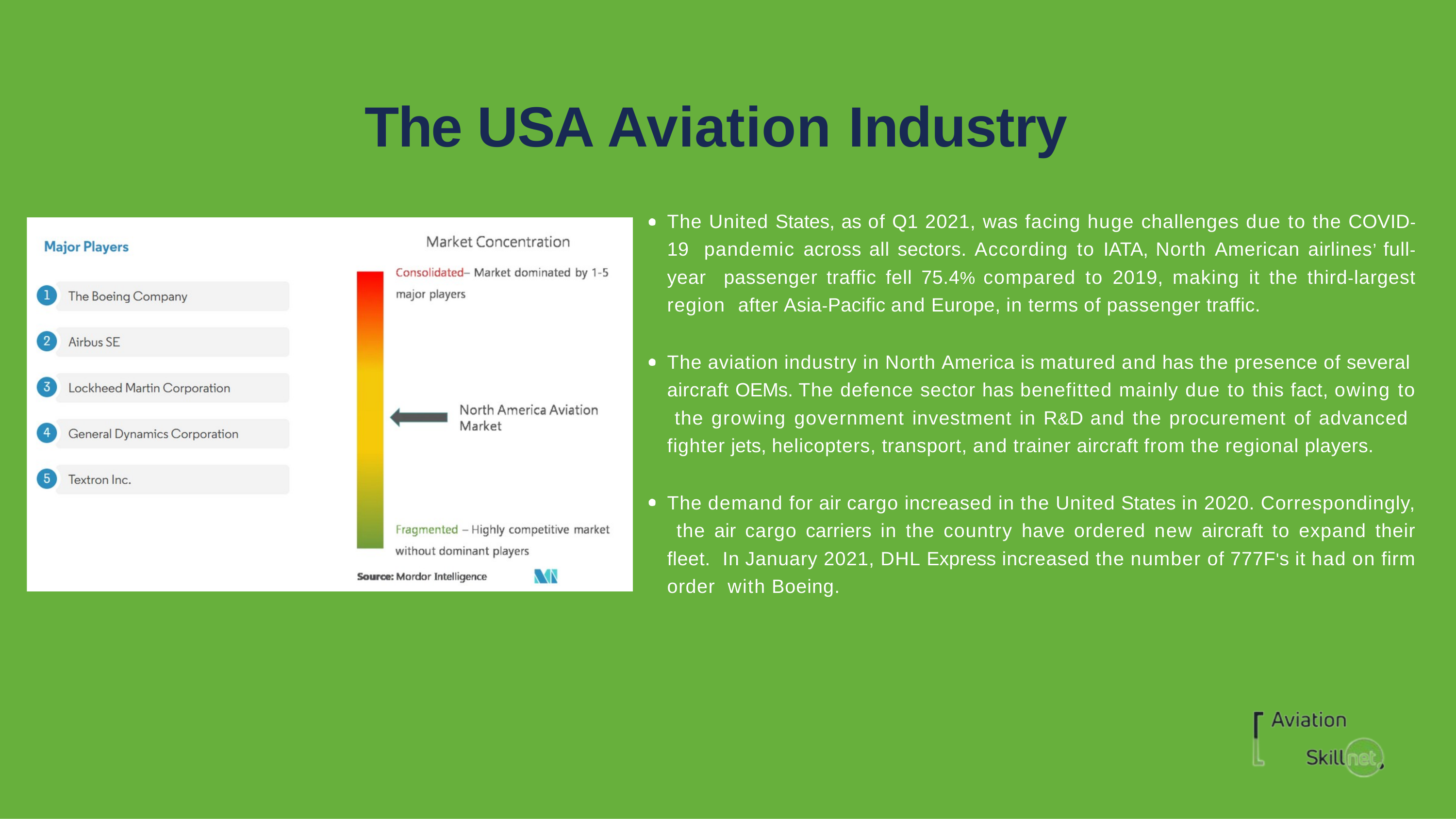

# The USA Aviation Industry
The United States, as of Q1 2021, was facing huge challenges due to the COVID-19  pandemic across all sectors. According to IATA, North American airlines’ full-year  passenger traffic fell 75.4% compared to 2019, making it the third-largest region  after Asia-Pacific and Europe, in terms of passenger traffic.

The aviation industry in North America is matured and has the presence of several  aircraft OEMs. The defence sector has benefitted mainly due to this fact, owing to  the growing government investment in R&D and the procurement of advanced  fighter jets, helicopters, transport, and trainer aircraft from the regional players.

The demand for air cargo increased in the United States in 2020. Correspondingly,  the air cargo carriers in the country have ordered new aircraft to expand their fleet.  In January 2021, DHL Express increased the number of 777F's it had on firm order  with Boeing.